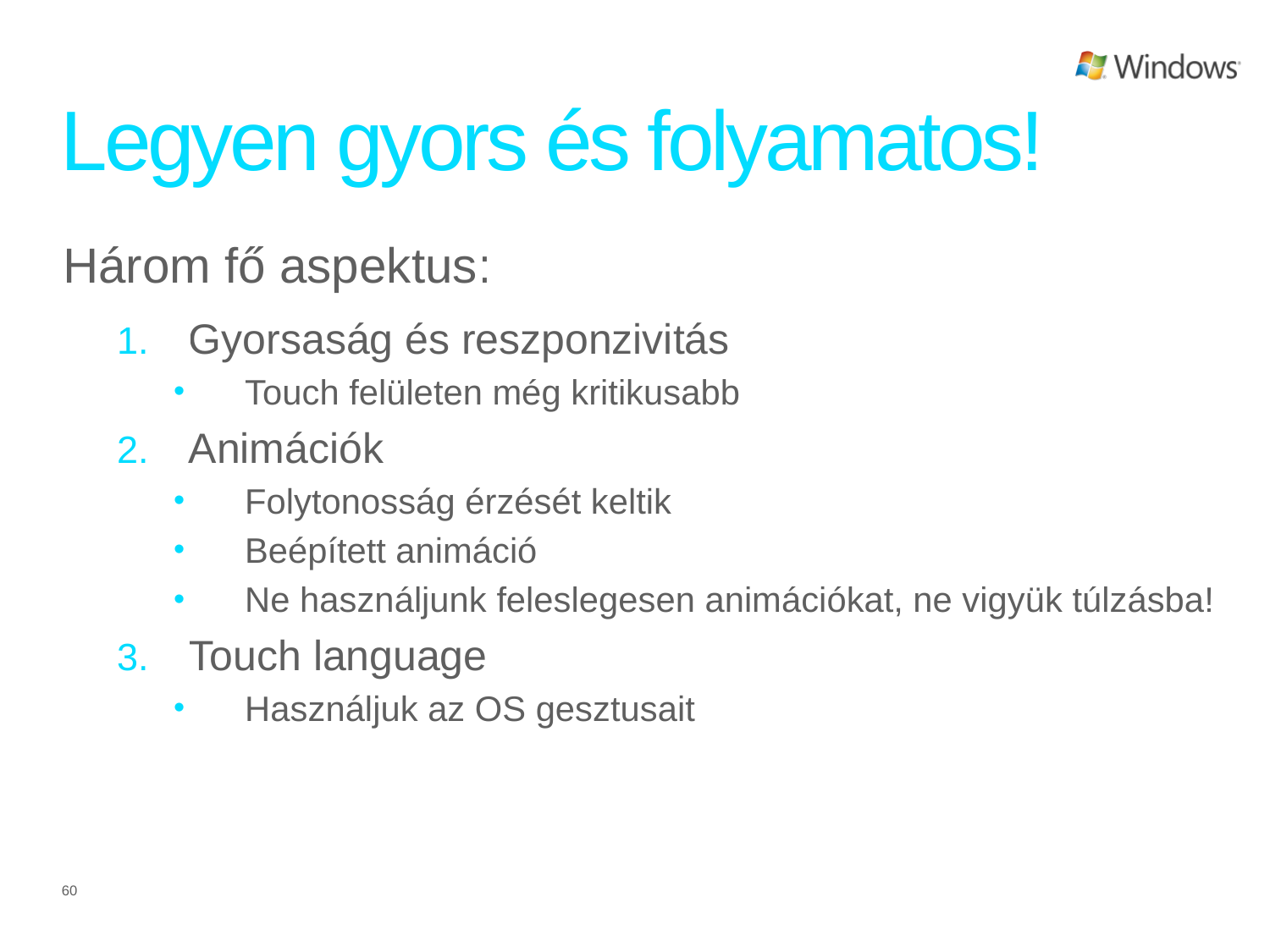

# Legyen gyors és folyamatos!
Három fő aspektus:
Gyorsaság és reszponzivitás
Touch felületen még kritikusabb
Animációk
Folytonosság érzését keltik
Beépített animáció
Ne használjunk feleslegesen animációkat, ne vigyük túlzásba!
Touch language
Használjuk az OS gesztusait